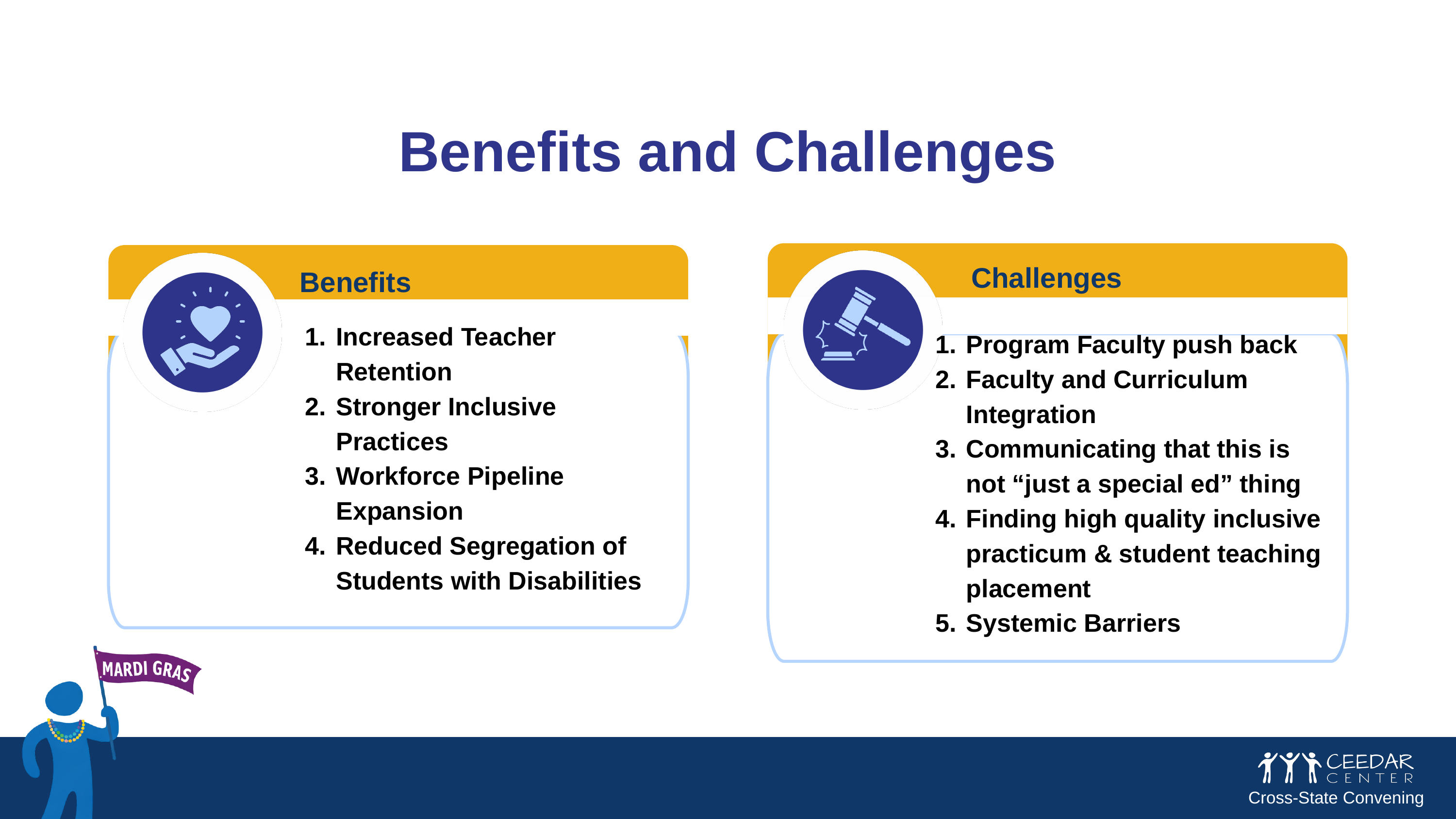

Benefits and Challenges

Challenges
Benefits

Increased Teacher Retention
Stronger Inclusive Practices
Workforce Pipeline Expansion
Reduced Segregation of Students with Disabilities
Program Faculty push back
Faculty and Curriculum Integration
Communicating that this is not “just a special ed” thing
Finding high quality inclusive practicum & student teaching placement
Systemic Barriers

Cross-State Convening